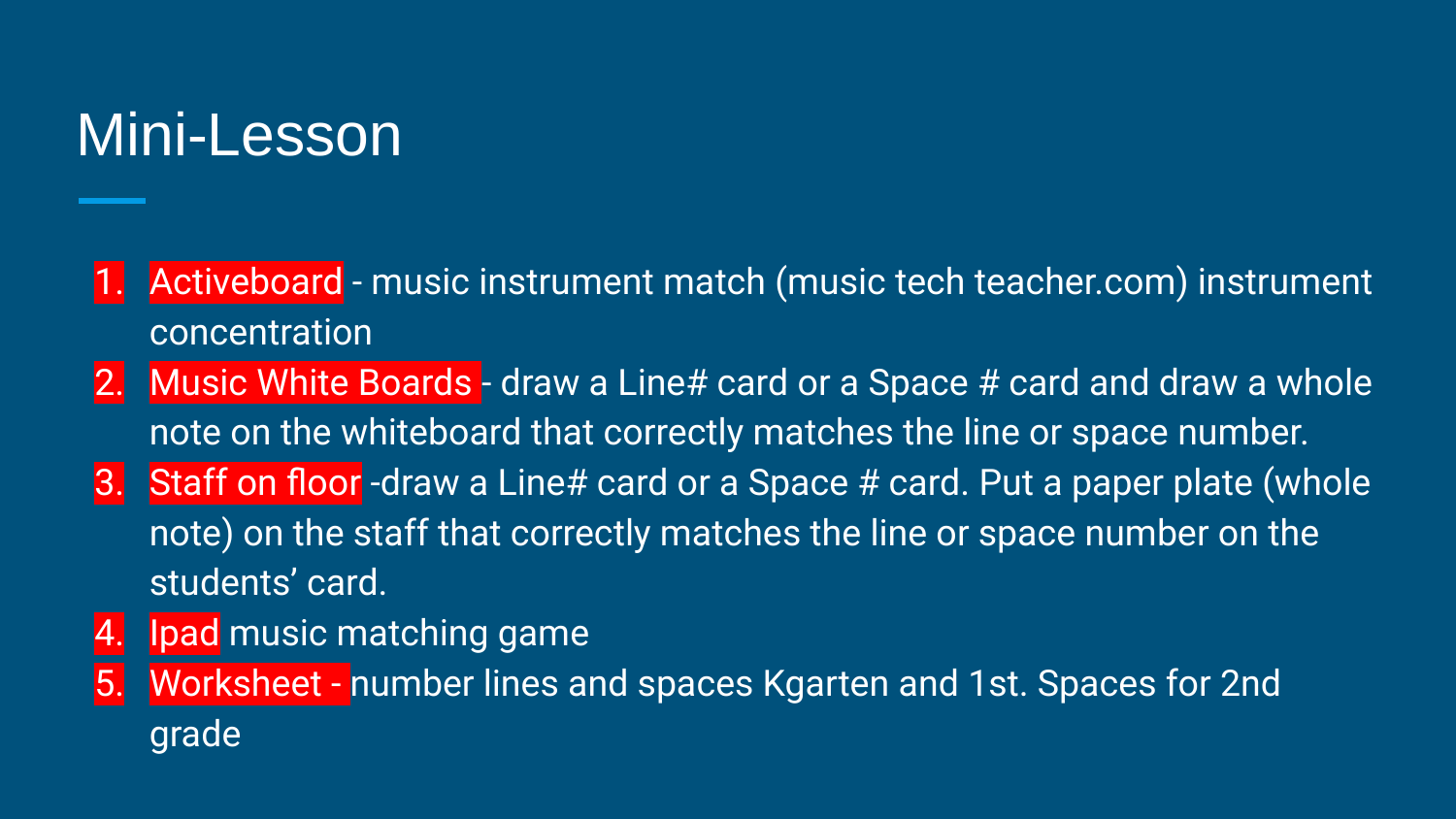

# Mini-Lesson
Activeboard - music instrument match (music tech teacher.com) instrument concentration
Music White Boards - draw a Line# card or a Space # card and draw a whole note on the whiteboard that correctly matches the line or space number.
Staff on floor -draw a Line# card or a Space # card. Put a paper plate (whole note) on the staff that correctly matches the line or space number on the students’ card.
Ipad music matching game
Worksheet - number lines and spaces Kgarten and 1st. Spaces for 2nd grade